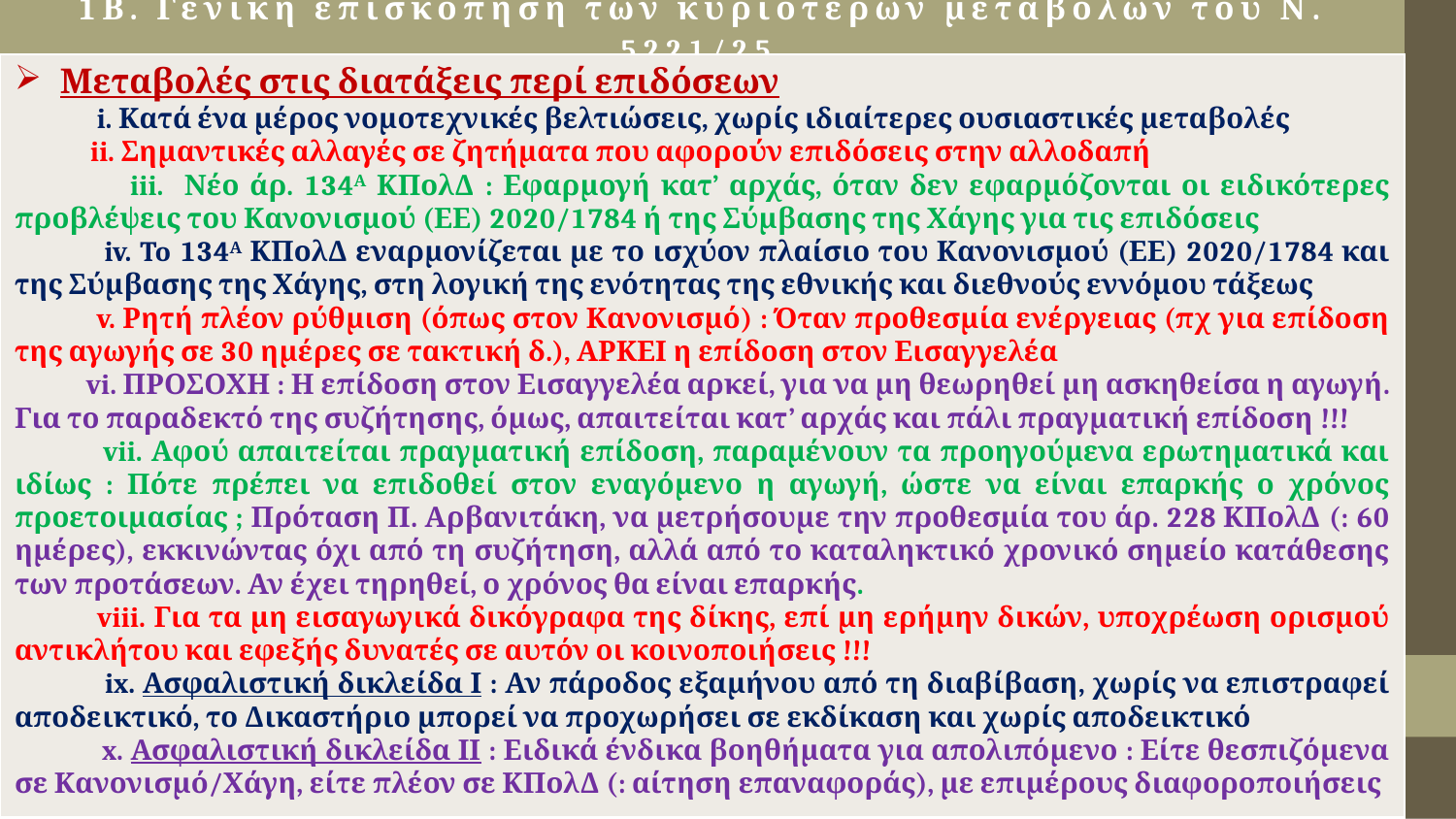

# 1Β. Γενική επισκόπηση των κυριότερων μεταβολών του Ν. 5221/25
| Μεταβολές στις διατάξεις περί επιδόσεων i. Κατά ένα μέρος νομοτεχνικές βελτιώσεις, χωρίς ιδιαίτερες ουσιαστικές μεταβολές ii. Σημαντικές αλλαγές σε ζητήματα που αφορούν επιδόσεις στην αλλοδαπή iii. Νέο άρ. 134Α ΚΠολΔ : Εφαρμογή κατ’ αρχάς, όταν δεν εφαρμόζονται οι ειδικότερες προβλέψεις του Κανονισμού (ΕΕ) 2020/1784 ή της Σύμβασης της Χάγης για τις επιδόσεις iv. To 134Α ΚΠολΔ εναρμονίζεται με το ισχύον πλαίσιο του Κανονισμού (ΕΕ) 2020/1784 και της Σύμβασης της Χάγης, στη λογική της ενότητας της εθνικής και διεθνούς εννόμου τάξεως v. Ρητή πλέον ρύθμιση (όπως στον Κανονισμό) : Όταν προθεσμία ενέργειας (πχ για επίδοση της αγωγής σε 30 ημέρες σε τακτική δ.), ΑΡΚΕΙ η επίδοση στον Εισαγγελέα vi. ΠΡΟΣΟΧΗ : Η επίδοση στον Εισαγγελέα αρκεί, για να μη θεωρηθεί μη ασκηθείσα η αγωγή. Για το παραδεκτό της συζήτησης, όμως, απαιτείται κατ’ αρχάς και πάλι πραγματική επίδοση !!! vii. Αφού απαιτείται πραγματική επίδοση, παραμένουν τα προηγούμενα ερωτηματικά και ιδίως : Πότε πρέπει να επιδοθεί στον εναγόμενο η αγωγή, ώστε να είναι επαρκής ο χρόνος προετοιμασίας ; Πρόταση Π. Αρβανιτάκη, να μετρήσουμε την προθεσμία του άρ. 228 ΚΠολΔ (: 60 ημέρες), εκκινώντας όχι από τη συζήτηση, αλλά από το καταληκτικό χρονικό σημείο κατάθεσης των προτάσεων. Αν έχει τηρηθεί, ο χρόνος θα είναι επαρκής. viii. Για τα μη εισαγωγικά δικόγραφα της δίκης, επί μη ερήμην δικών, υποχρέωση ορισμού αντικλήτου και εφεξής δυνατές σε αυτόν οι κοινοποιήσεις !!! ix. Ασφαλιστική δικλείδα Ι : Αν πάροδος εξαμήνου από τη διαβίβαση, χωρίς να επιστραφεί αποδεικτικό, το Δικαστήριο μπορεί να προχωρήσει σε εκδίκαση και χωρίς αποδεικτικό x. Ασφαλιστική δικλείδα ΙΙ : Ειδικά ένδικα βοηθήματα για απολιπόμενο : Είτε θεσπιζόμενα σε Κανονισμό/Χάγη, είτε πλέον σε ΚΠολΔ (: αίτηση επαναφοράς), με επιμέρους διαφοροποιήσεις |
| --- |